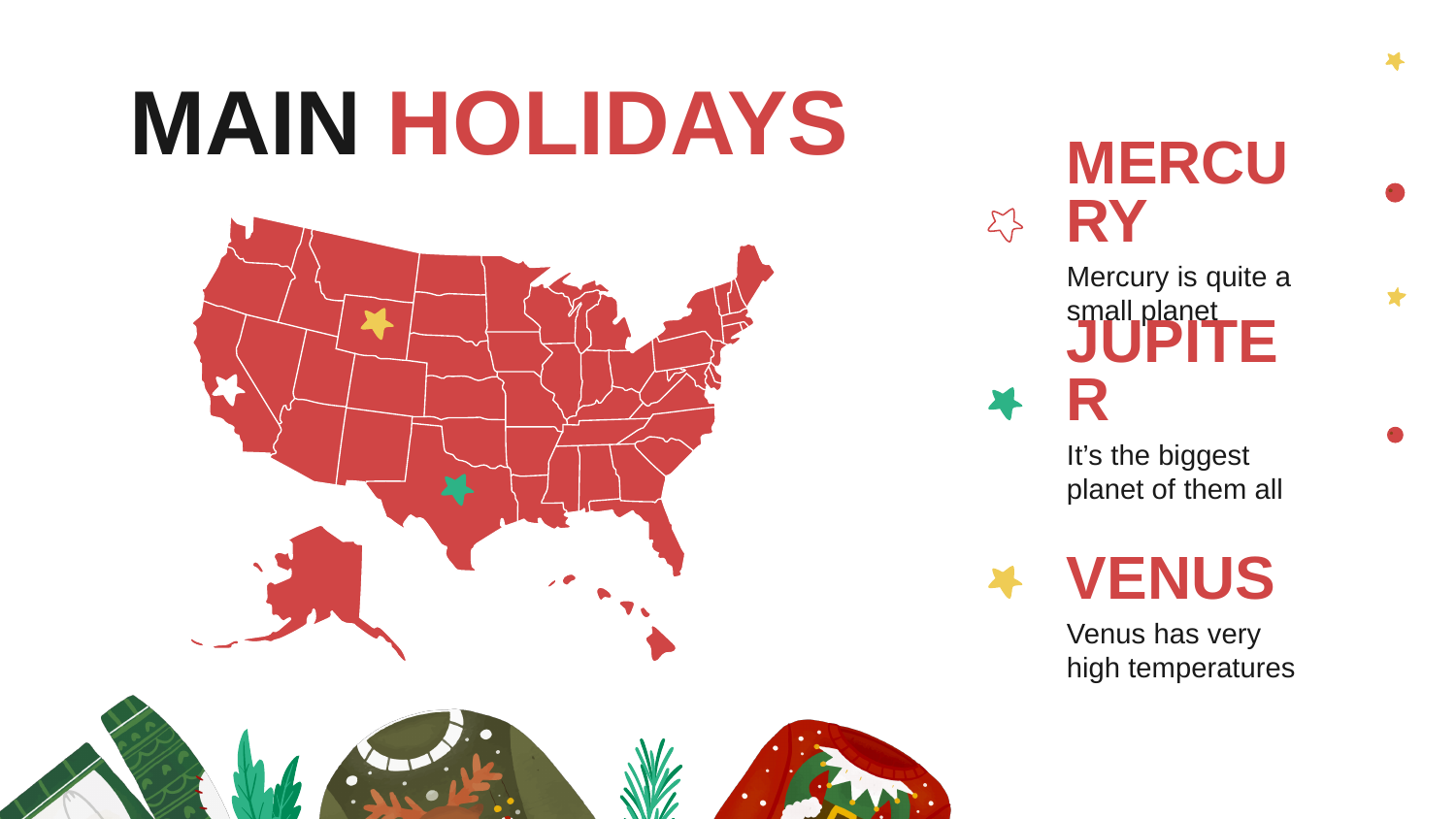

# MAIN HOLIDAYS
MERCURY

Mercury is quite a small planet

JUPITER

It’s the biggest planet of them all

VENUS

Venus has very high temperatures